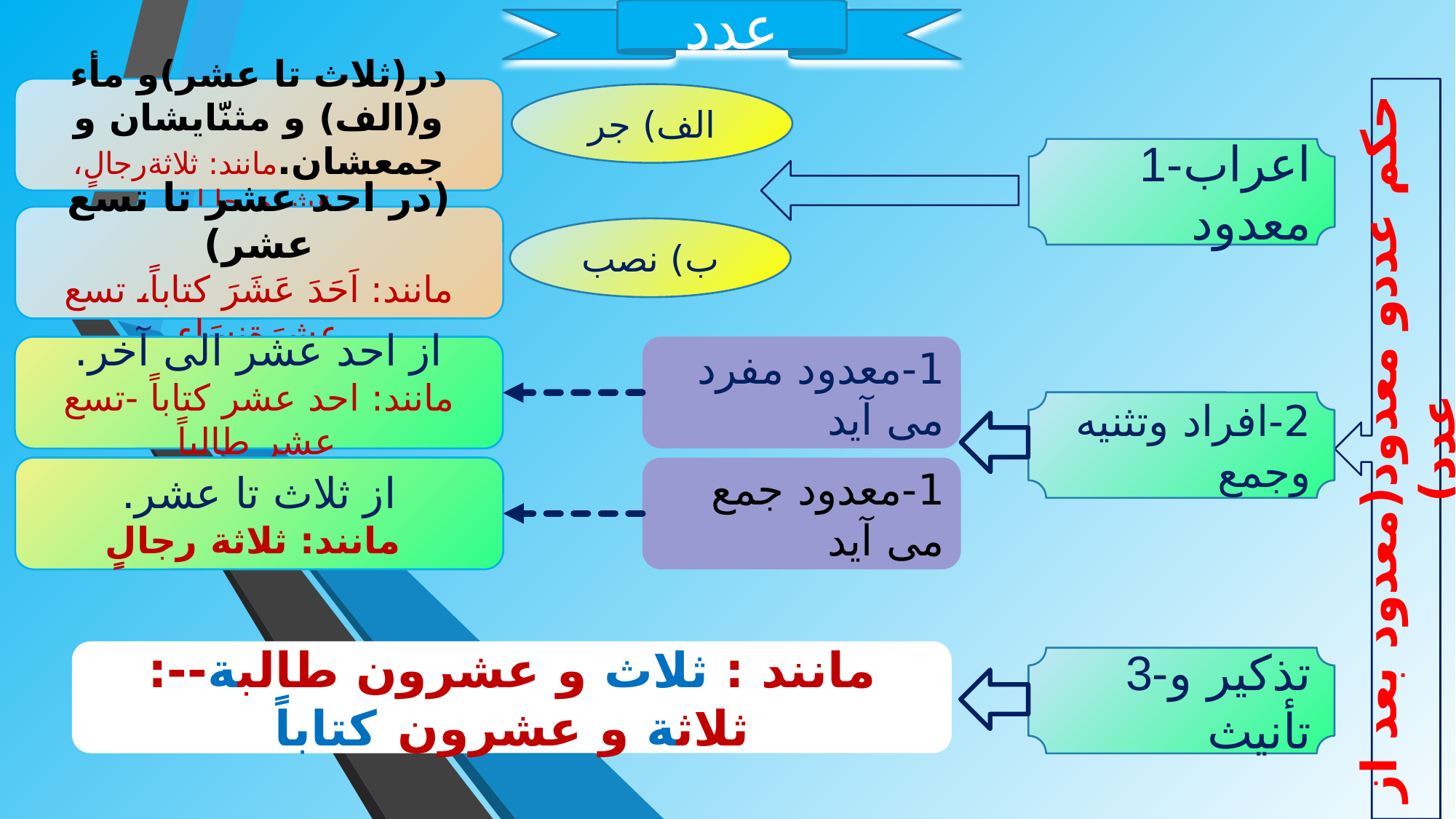

عدد
حکم عددو معدود(معدود بعد از عدد)
در(ثلاث تا عشر)و مأء و(الف) و مثنّایشان و جمعشان.مانند: ثلاثةرجالٍ، عشرةرجا لٍ
الف) جر
1-اعراب معدود

(در احد عشر تا تسع عشر)
مانند: اَحَدَ عَشَرَ کتاباً، تسع عشرَةنِسَاء
ب) نصب
1-معدود مفرد می آید
از احد عشر الی آخر.
مانند: احد عشر کتاباً -تسع عشر طالباً
2-افراد وتثنیه وجمع

از ثلاث تا عشر.
 مانند: ثلاثة رجالٍ
1-معدود جمع می آید
مانند : ثلاث و عشرون طالبة--: ثلاثة و عشرون کتاباً
3-تذکیر و تأنیث